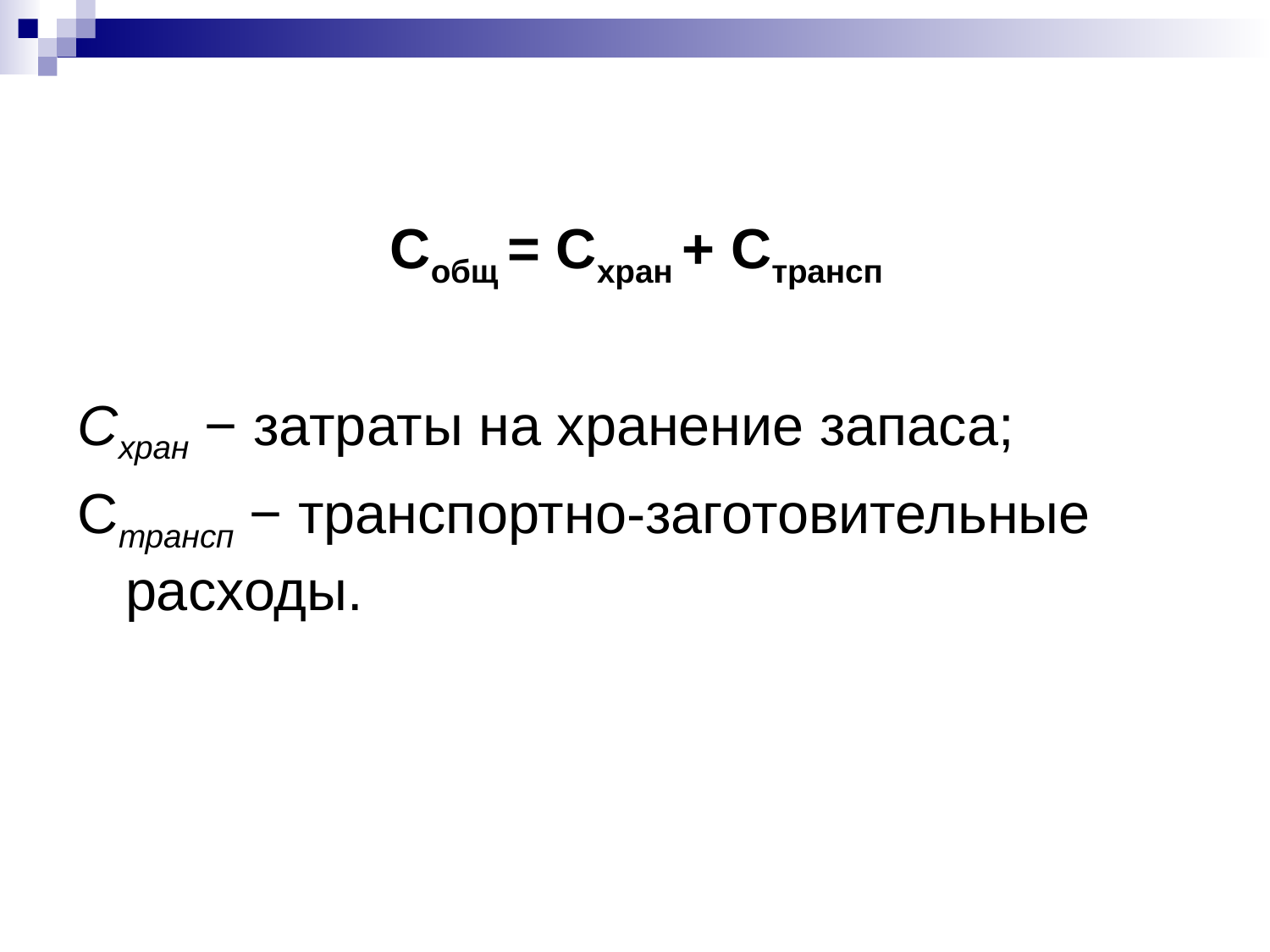

Собщ = Схран + Странсп

Схран − затраты на хранение запаса;
Странсп − транспортно-заготовительные расходы.